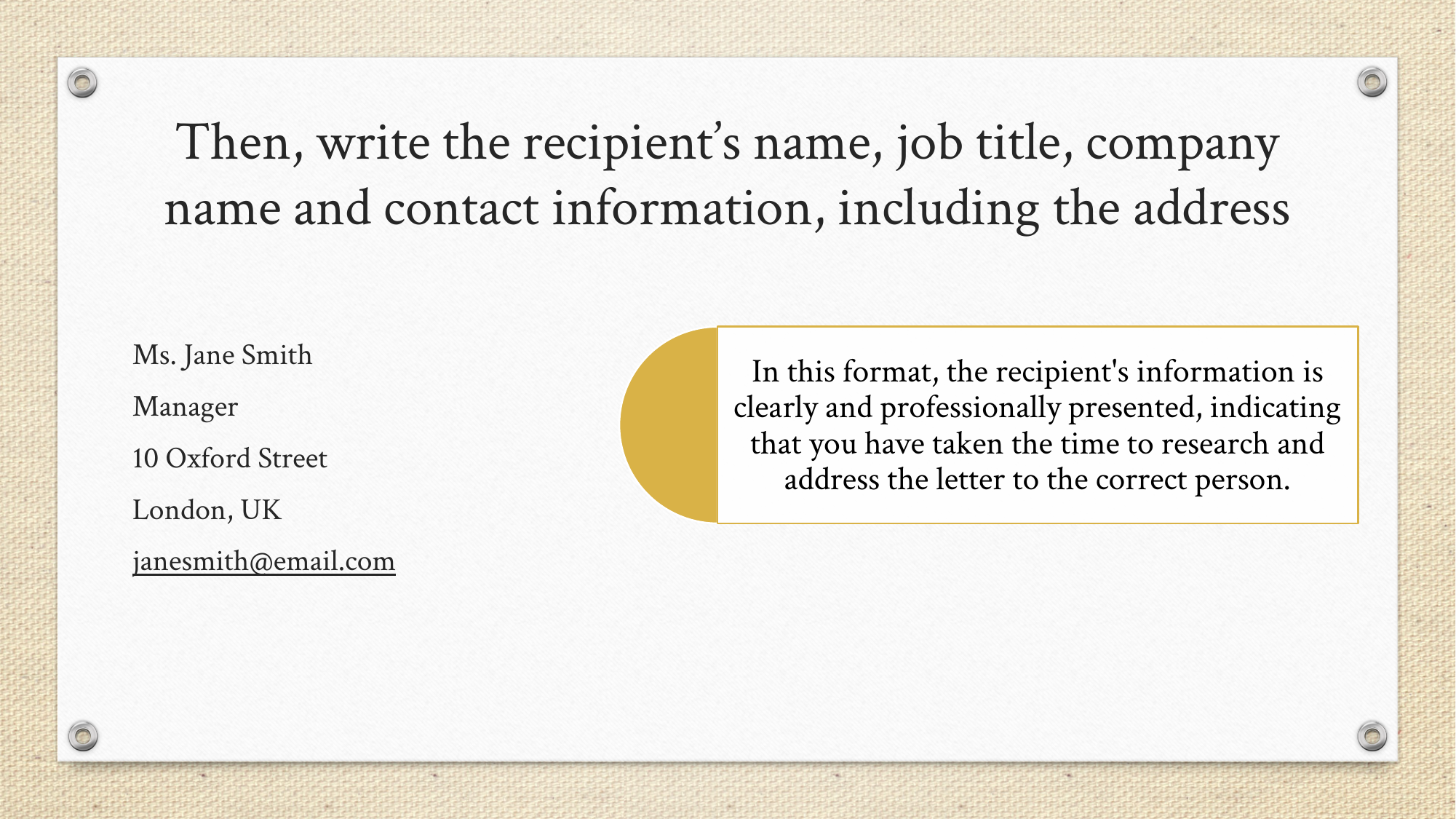

Then, write the recipient’s name, job title, company name and contact information, including the address

Ms. Jane Smith
Manager
10 Oxford Street
London, UK
janesmith@email.com

In this format, the recipient's information is clearly and professionally presented, indicating that you have taken the time to research and address the letter to the correct person.